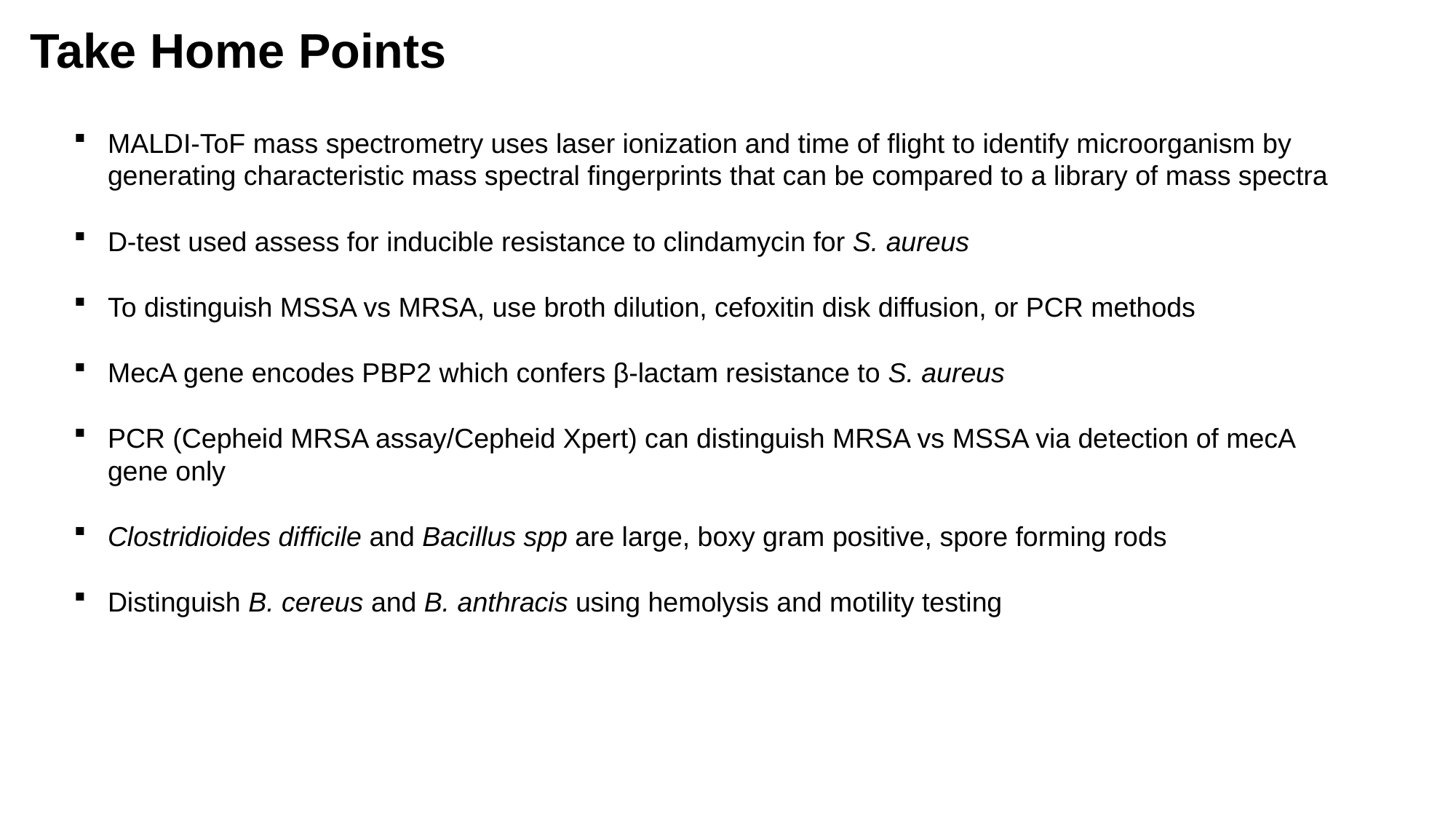

# Take Home Points
MALDI-ToF mass spectrometry uses laser ionization and time of flight to identify microorganism by generating characteristic mass spectral fingerprints that can be compared to a library of mass spectra

D-test used assess for inducible resistance to clindamycin for S. aureus

To distinguish MSSA vs MRSA, use broth dilution, cefoxitin disk diffusion, or PCR methods

MecA gene encodes PBP2 which confers β-lactam resistance to S. aureus

PCR (Cepheid MRSA assay/Cepheid Xpert) can distinguish MRSA vs MSSA via detection of mecA gene only

Clostridioides difficile and Bacillus spp are large, boxy gram positive, spore forming rods

Distinguish B. cereus and B. anthracis using hemolysis and motility testing